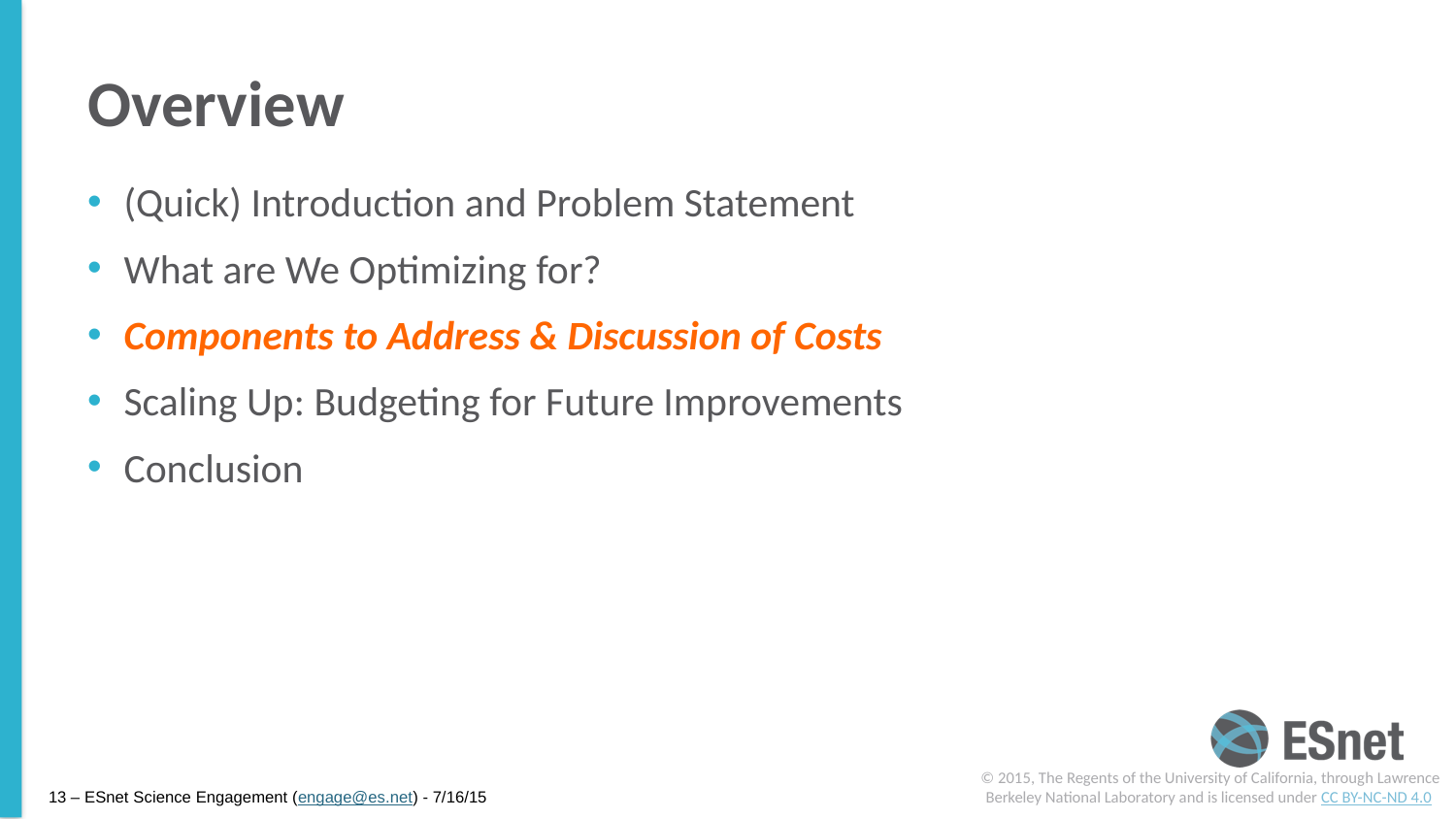

# Overview
(Quick) Introduction and Problem Statement
What are We Optimizing for?
Components to Address & Discussion of Costs
Scaling Up: Budgeting for Future Improvements
Conclusion
© 2015, The Regents of the University of California, through Lawrence Berkeley National Laboratory and is licensed under CC BY-NC-ND 4.0
13 – ESnet Science Engagement (engage@es.net) - 7/16/15